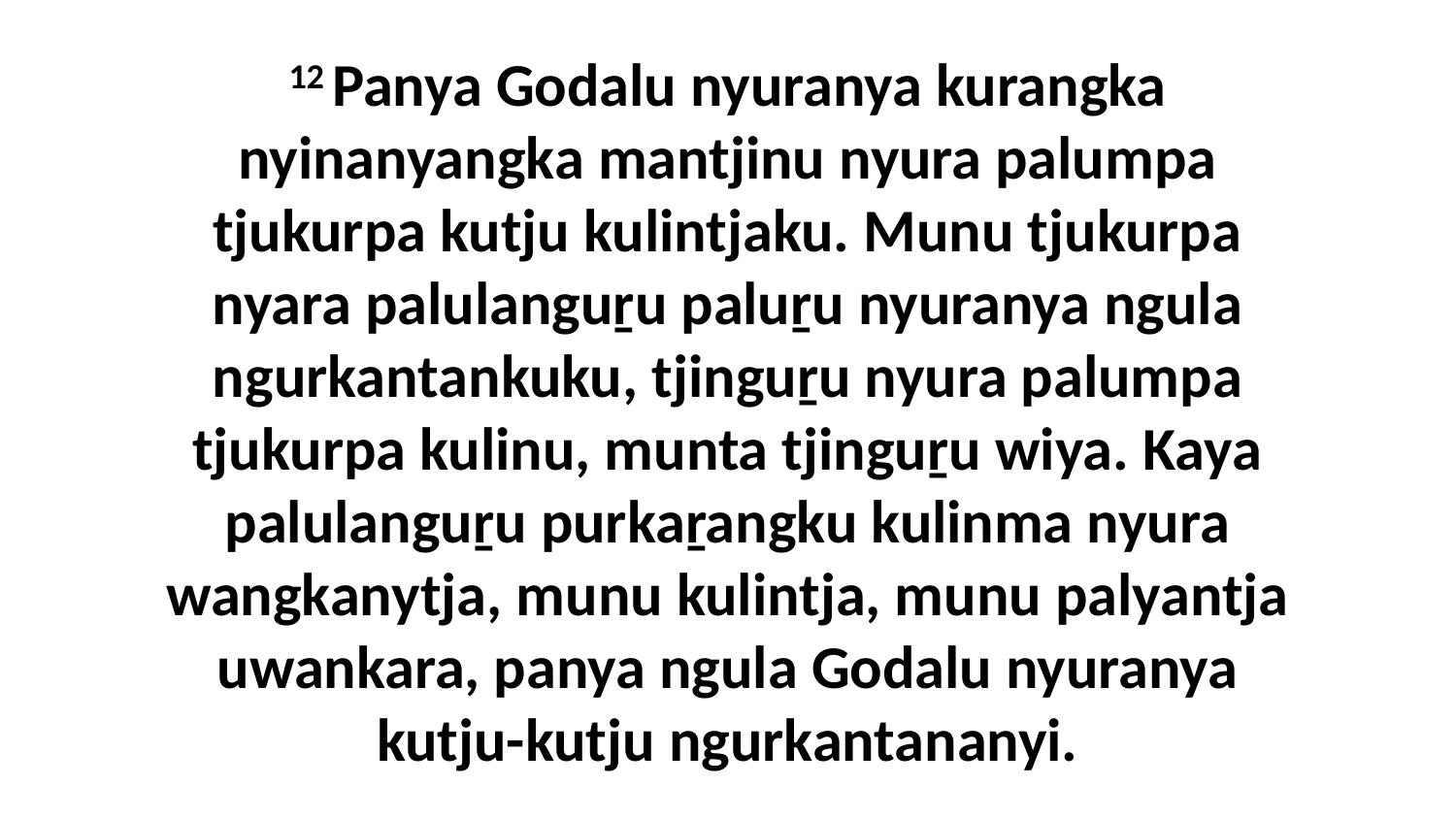

12 Panya Godalu nyuranya kurangka nyinanyangka mantjinu nyura palumpa tjukurpa kutju kulintjaku. Munu tjukurpa nyara palulanguṟu paluṟu nyuranya ngula ngurkantankuku, tjinguṟu nyura palumpa tjukurpa kulinu, munta tjinguṟu wiya. Kaya palulanguṟu purkaṟangku kulinma nyura wangkanytja, munu kulintja, munu palyantja uwankara, panya ngula Godalu nyuranya kutju-kutju ngurkantananyi.